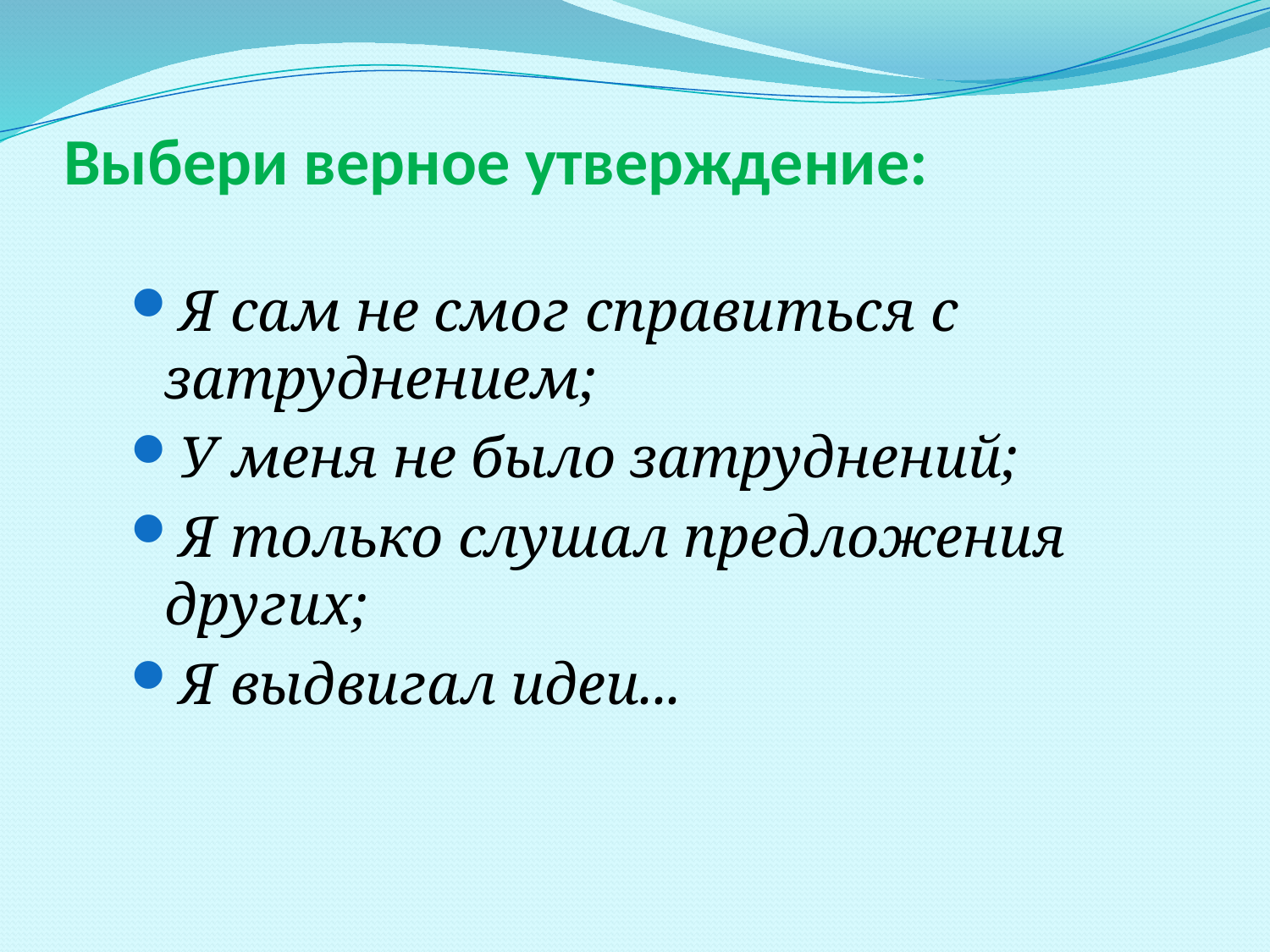

# Выбери верное утверждение:
Я сам не смог справиться с затруднением;
У меня не было затруднений;
Я только слушал предложения других;
Я выдвигал идеи...